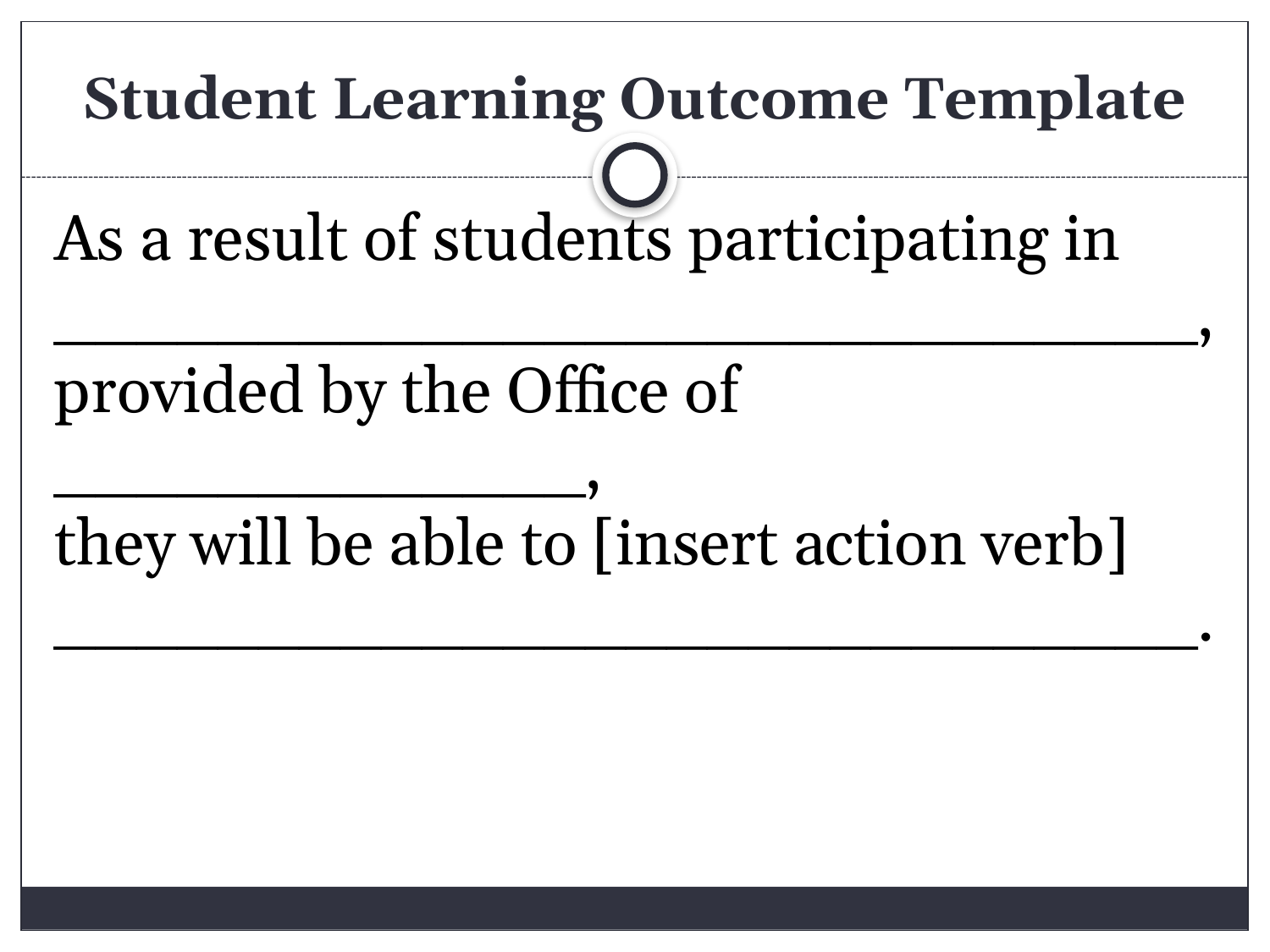

# Student Learning Outcome Template
As a result of students participating in ____________________________, provided by the Office of _____________,
they will be able to [insert action verb] ____________________________.